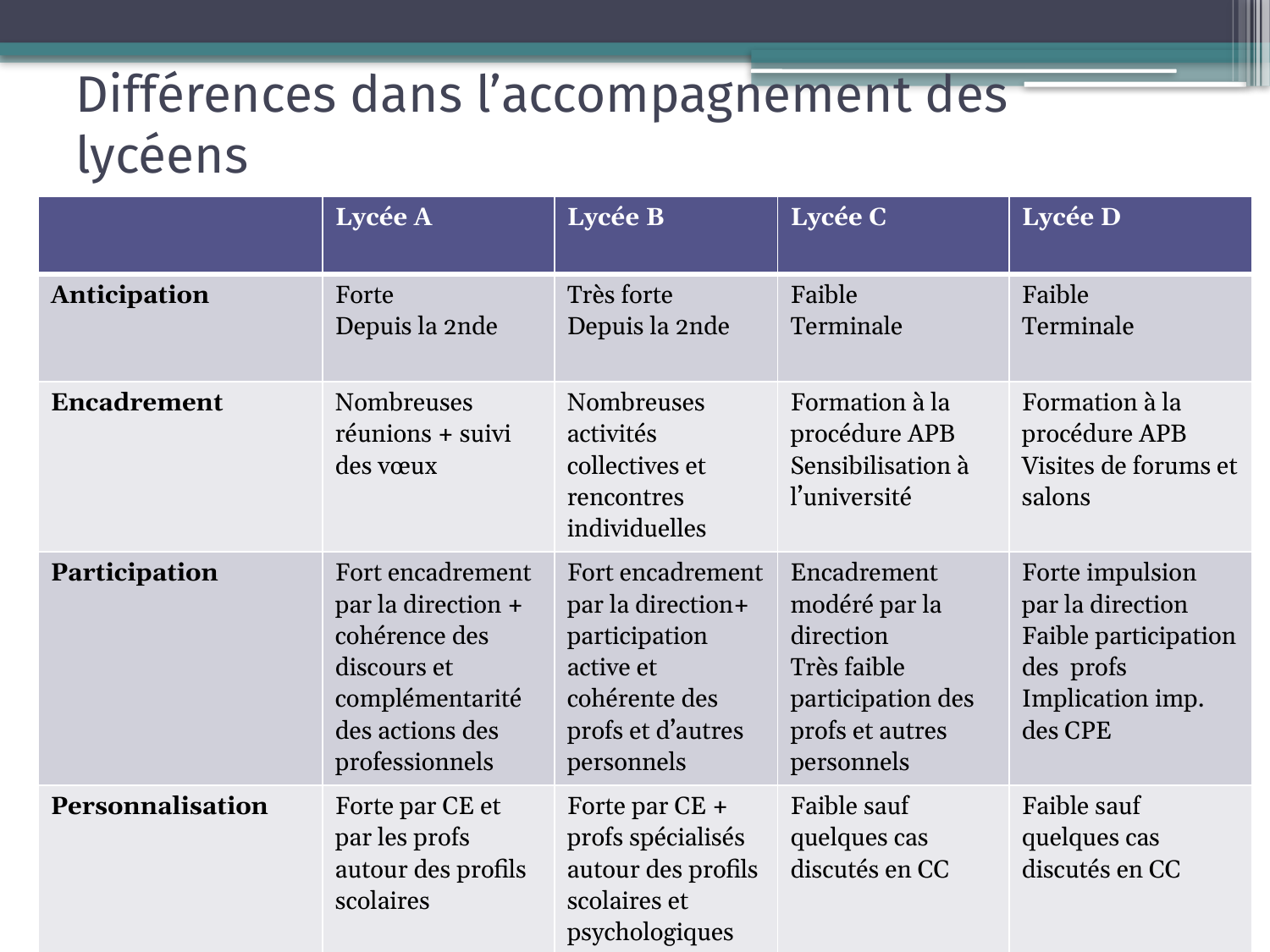

# Différences dans l’accompagnement des lycéens
|  | Lycée A | Lycée B | Lycée C | Lycée D |
| --- | --- | --- | --- | --- |
| Anticipation | Forte Depuis la 2nde | Très forte Depuis la 2nde | Faible Terminale | Faible Terminale |
| Encadrement | Nombreuses réunions + suivi des vœux | Nombreuses activités collectives et rencontres individuelles | Formation à la procédure APB Sensibilisation à l’université | Formation à la procédure APB Visites de forums et salons |
| Participation | Fort encadrement par la direction + cohérence des discours et complémentarité des actions des professionnels | Fort encadrement par la direction+ participation active et cohérente des profs et d’autres personnels | Encadrement modéré par la direction Très faible participation des profs et autres personnels | Forte impulsion par la direction Faible participation des profs Implication imp. des CPE |
| Personnalisation | Forte par CE et par les profs autour des profils scolaires | Forte par CE + profs spécialisés autour des profils scolaires et psychologiques | Faible sauf quelques cas discutés en CC | Faible sauf quelques cas discutés en CC |